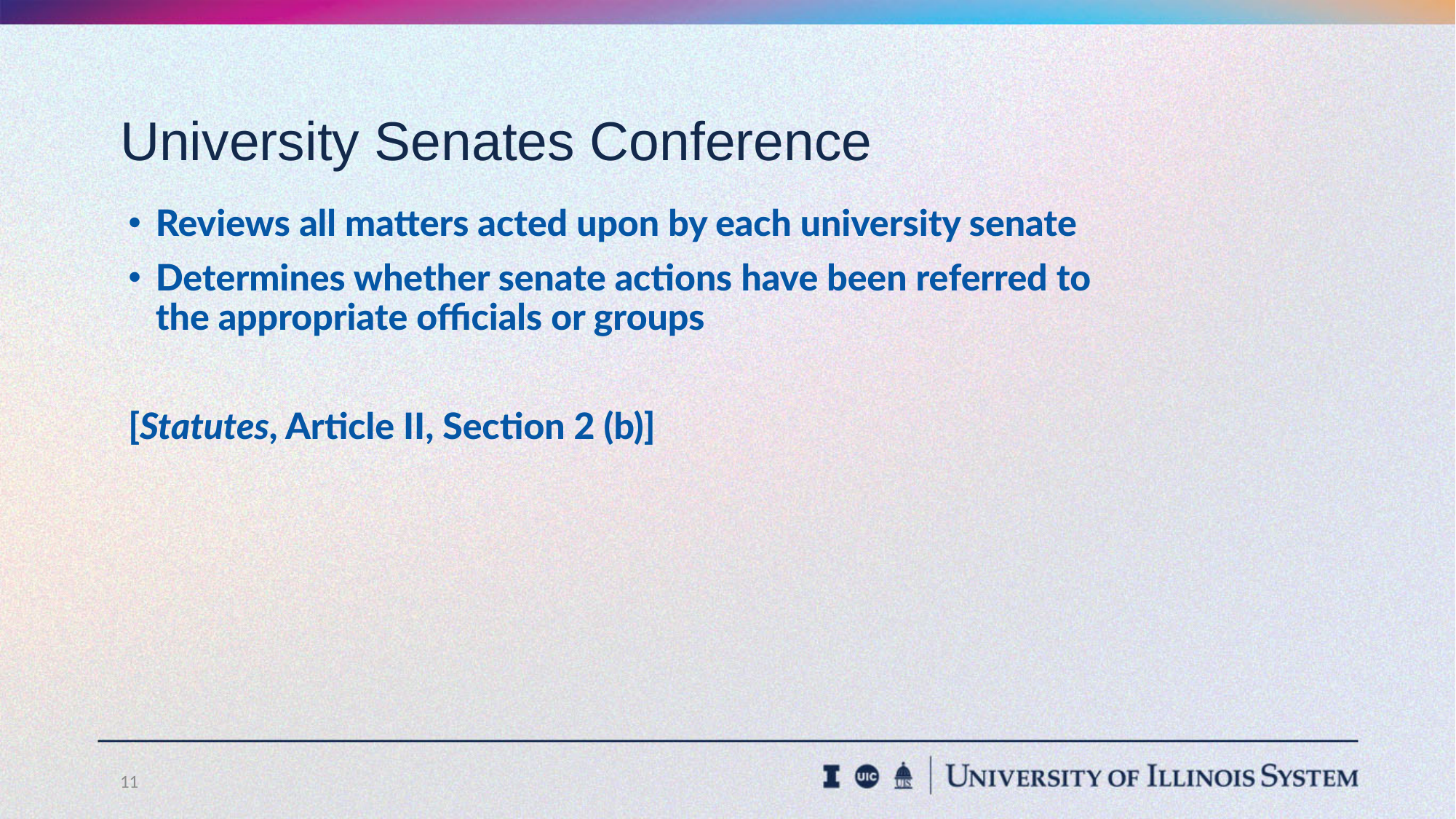

# University Senates Conference
Reviews all matters acted upon by each university senate
Determines whether senate actions have been referred to the appropriate officials or groups

[Statutes, Article II, Section 2 (b)]
11